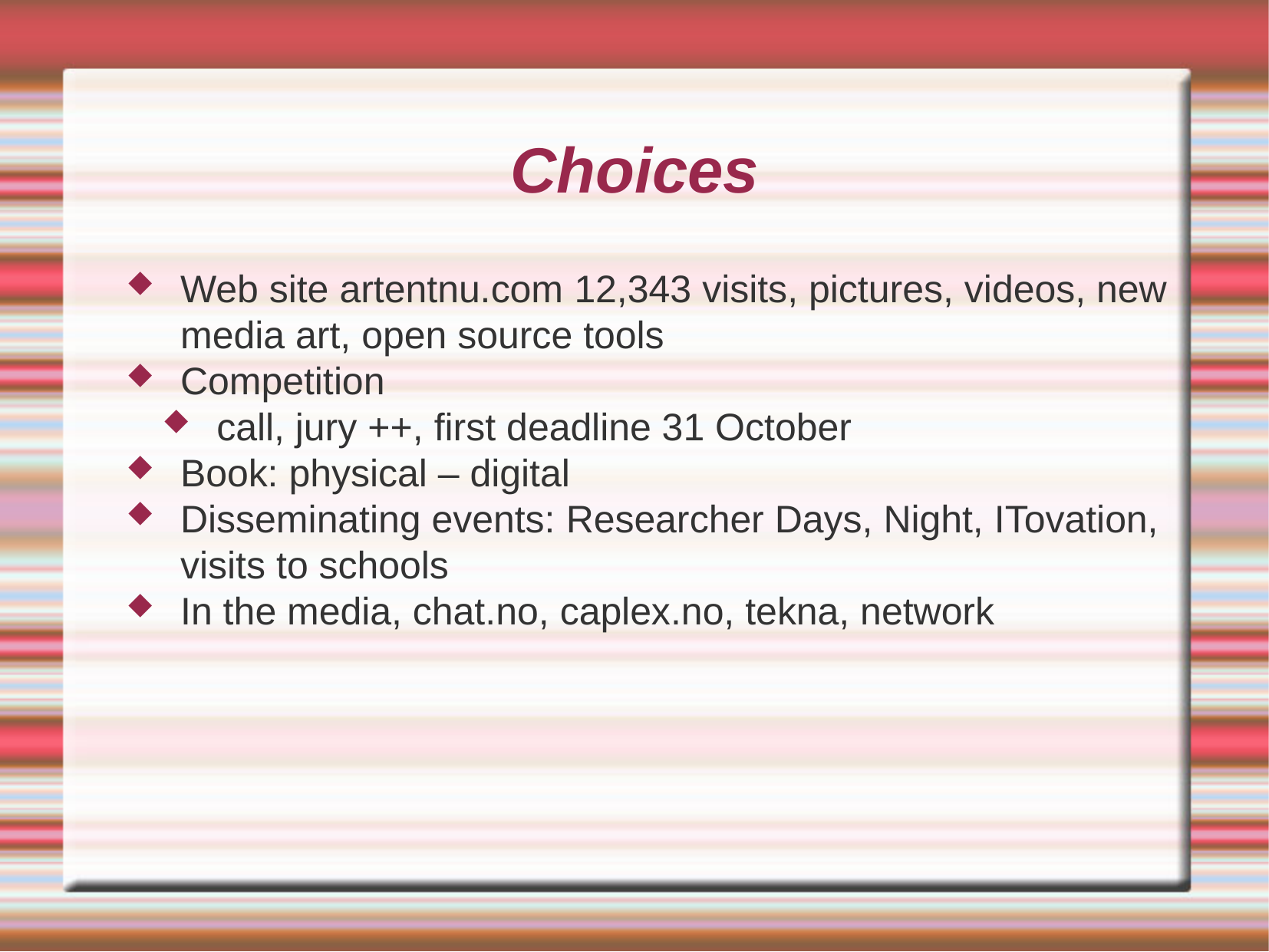

Choices
Web site artentnu.com 12,343 visits, pictures, videos, new media art, open source tools
Competition
call, jury ++, first deadline 31 October
Book: physical – digital
Disseminating events: Researcher Days, Night, ITovation, visits to schools
In the media, chat.no, caplex.no, tekna, network